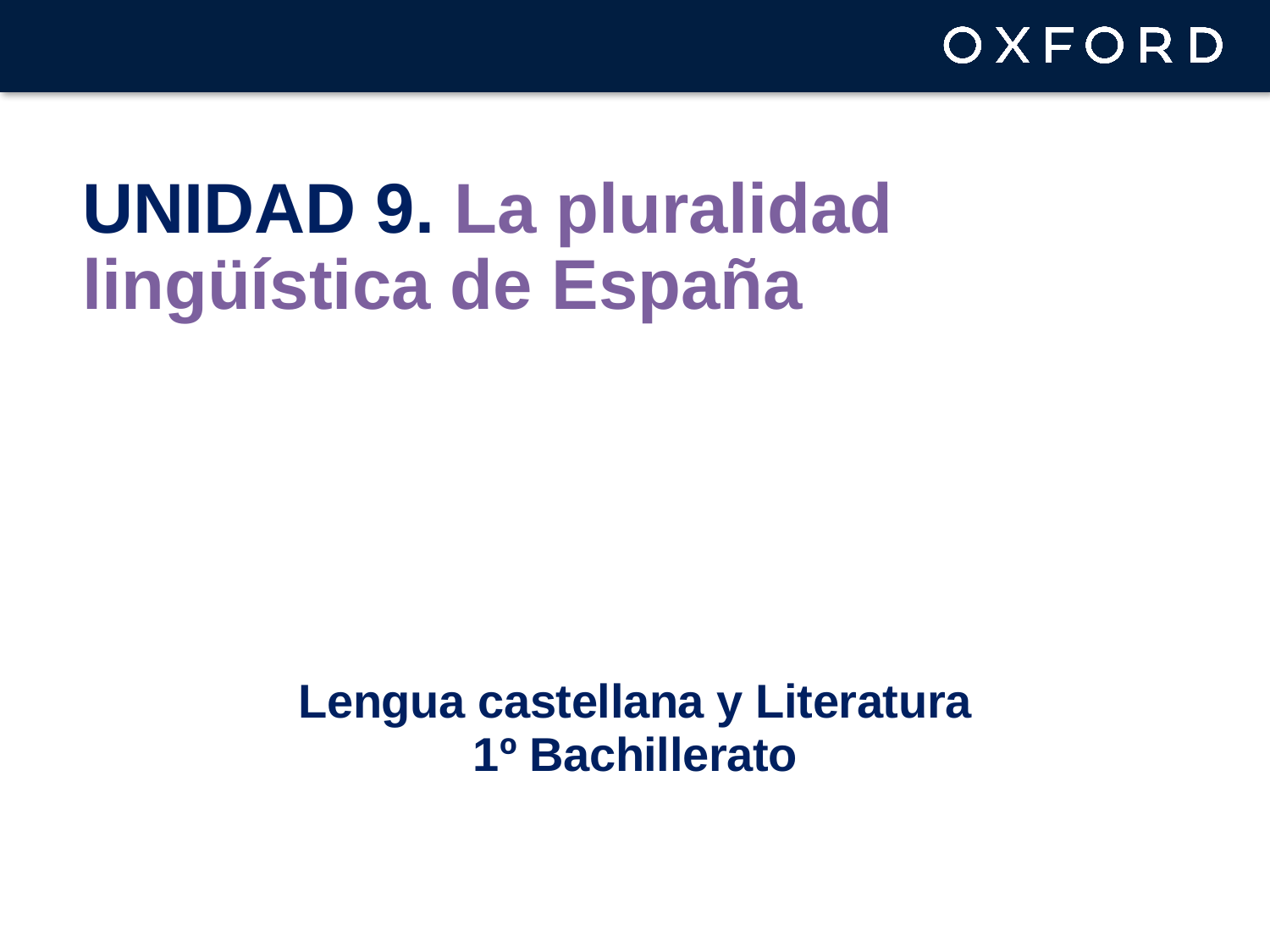

Unidad 9. La pluralidad lingüística de España
Lengua castellana y Literatura
1º Bachillerato